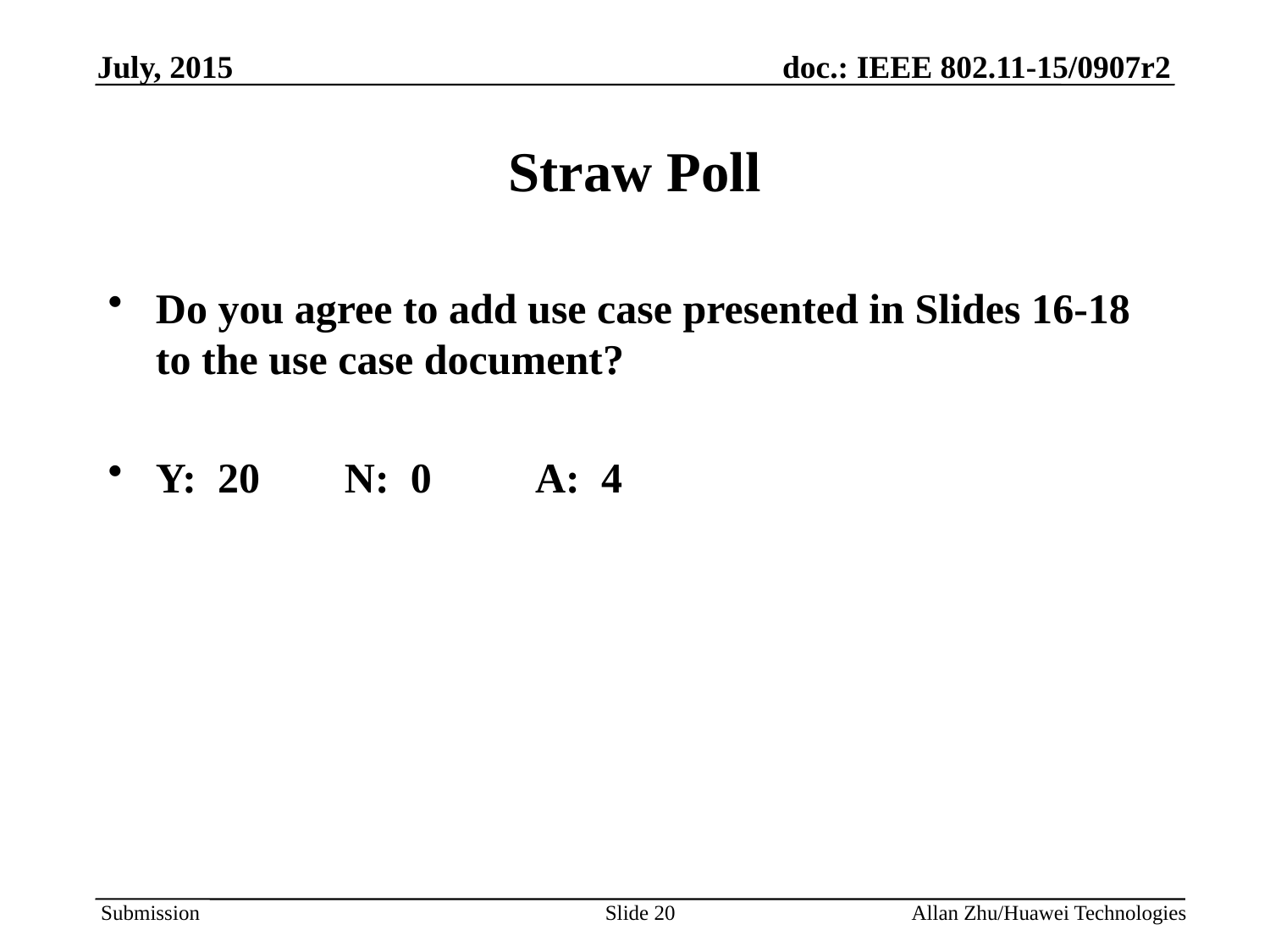

# Straw Poll
Do you agree to add use case presented in Slides 16-18 to the use case document?

Y:  20        N:  0          A:  4
Slide 20
Allan Zhu/Huawei Technologies